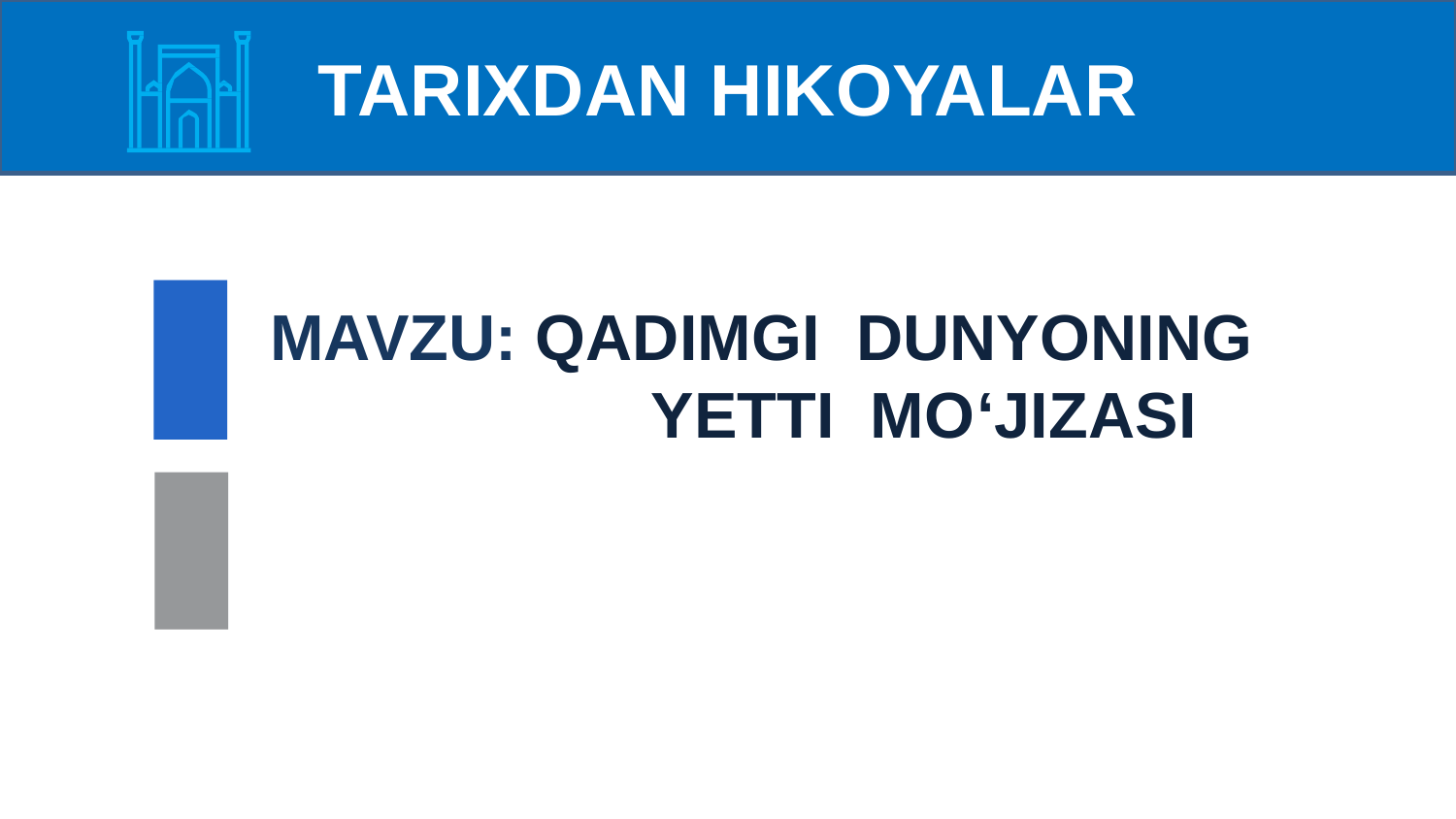

TARIXDAN HIKOYALAR

MAVZU: QADIMGI  DUNYONING                   YETTI  MO‘JIZASI